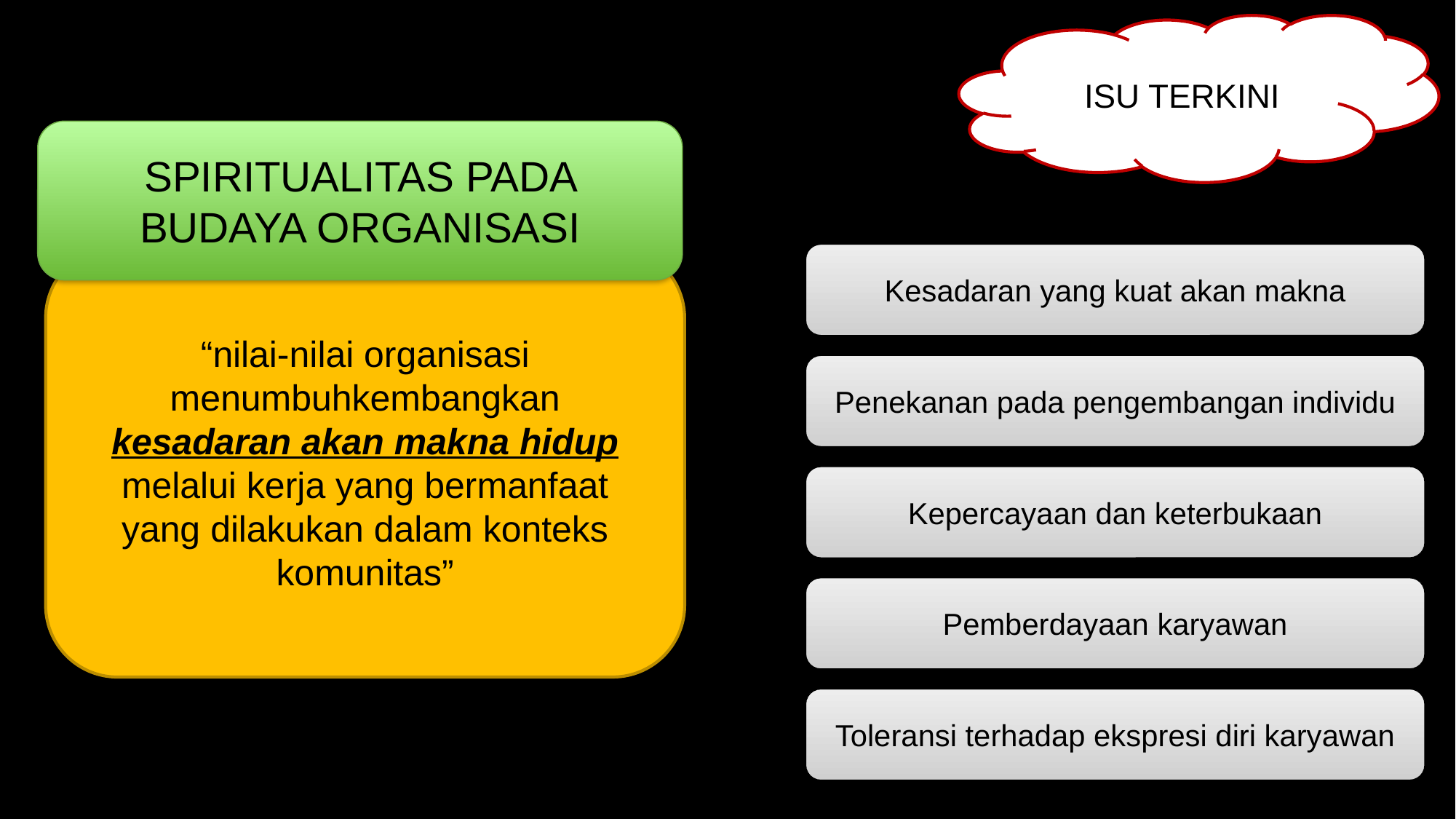

ISU TERKINI
SPIRITUALITAS PADA BUDAYA ORGANISASI
Kesadaran yang kuat akan makna
“nilai-nilai organisasi menumbuhkembangkan kesadaran akan makna hidup melalui kerja yang bermanfaat yang dilakukan dalam konteks komunitas”
Penekanan pada pengembangan individu
Kepercayaan dan keterbukaan
Pemberdayaan karyawan
Toleransi terhadap ekspresi diri karyawan